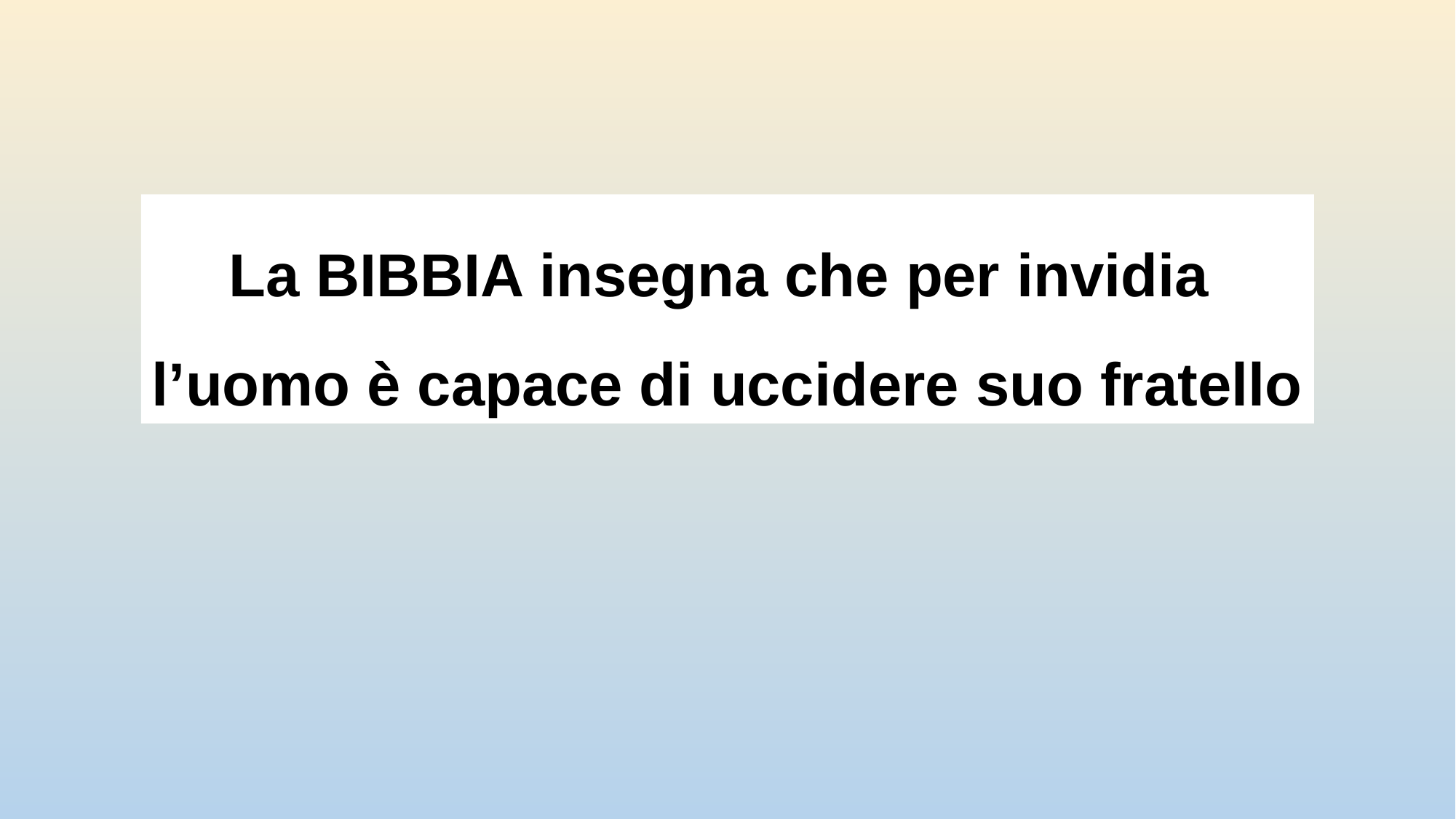

La BIBBIA insegna che per invidia
l’uomo è capace di uccidere suo fratello